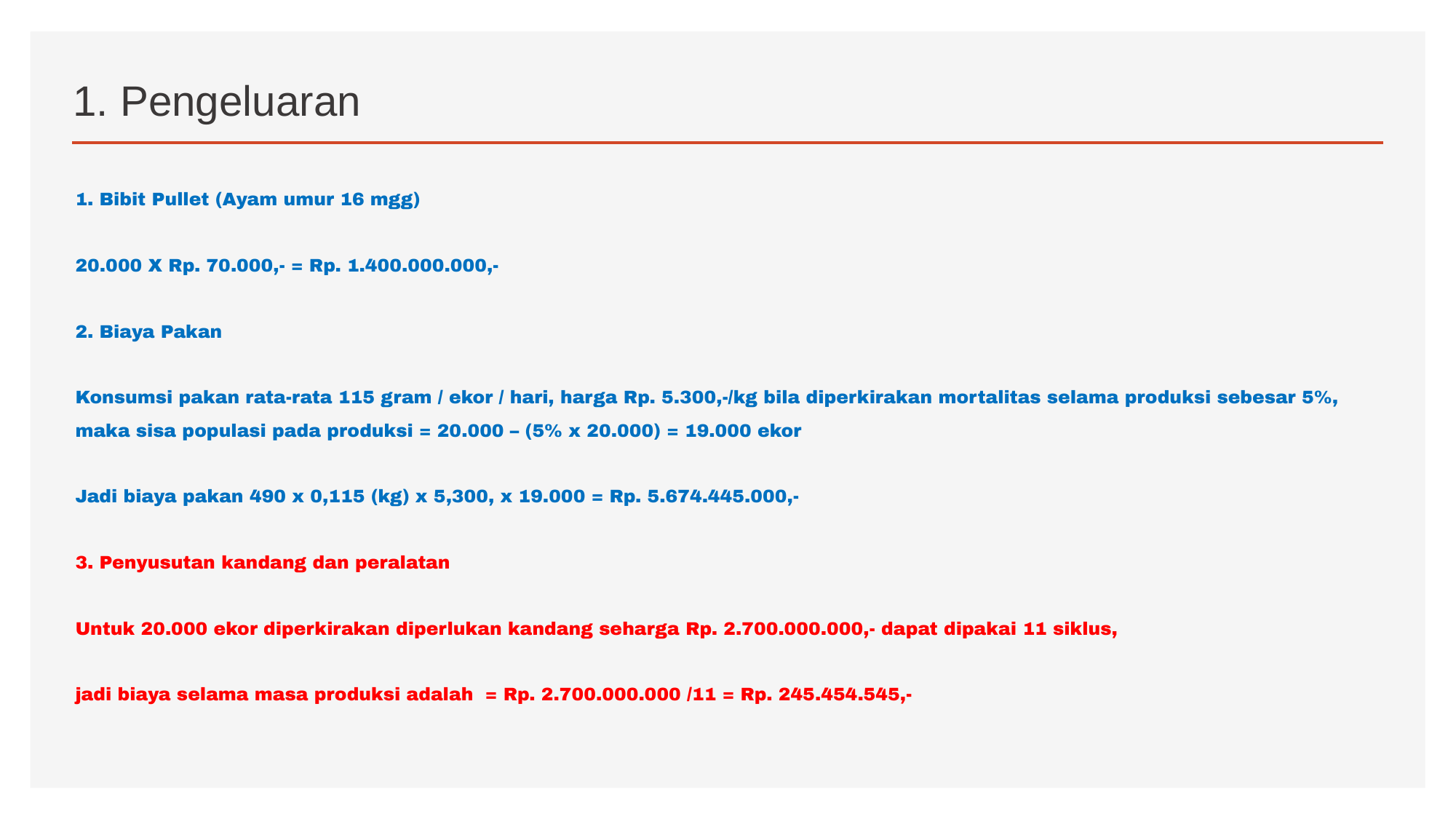

# 1. Pengeluaran
1. Bibit Pullet (Ayam umur 16 mgg)
20.000 X Rp. 70.000,- = Rp. 1.400.000.000,-
2. Biaya Pakan
Konsumsi pakan rata-rata 115 gram / ekor / hari, harga Rp. 5.300,-/kg bila diperkirakan mortalitas selama produksi sebesar 5%, maka sisa populasi pada produksi = 20.000 – (5% x 20.000) = 19.000 ekor
Jadi biaya pakan 490 x 0,115 (kg) x 5,300, x 19.000 = Rp. 5.674.445.000,-
3. Penyusutan kandang dan peralatan
Untuk 20.000 ekor diperkirakan diperlukan kandang seharga Rp. 2.700.000.000,- dapat dipakai 11 siklus,
jadi biaya selama masa produksi adalah  = Rp. 2.700.000.000 /11 = Rp. 245.454.545,-